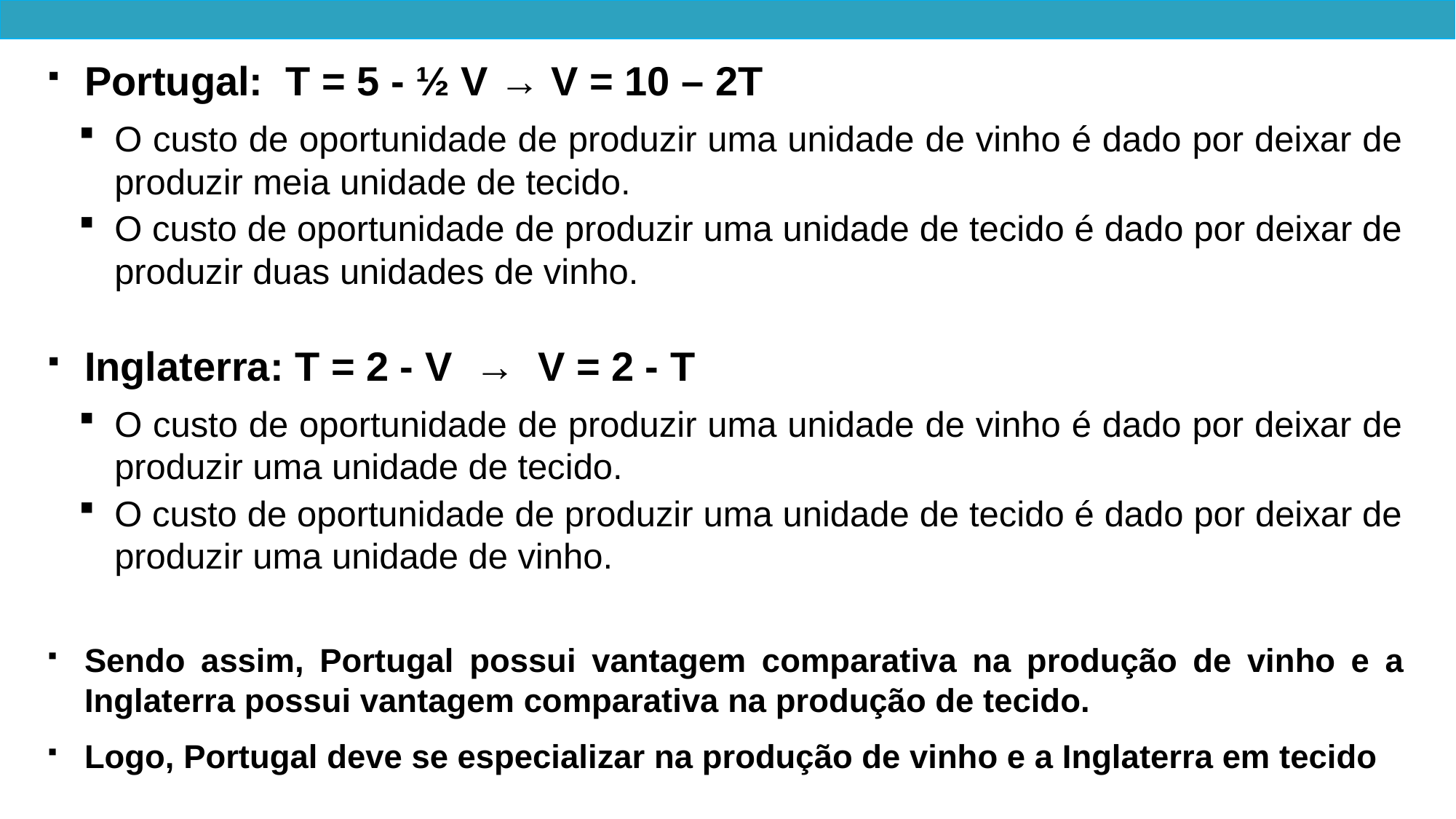

Portugal:  T = 5 - ½ V → V = 10 – 2T

O custo de oportunidade de produzir uma unidade de vinho é dado por deixar de produzir meia unidade de tecido.
O custo de oportunidade de produzir uma unidade de tecido é dado por deixar de produzir duas unidades de vinho.

Inglaterra: T = 2 - V  →  V = 2 - T

O custo de oportunidade de produzir uma unidade de vinho é dado por deixar de produzir uma unidade de tecido.
O custo de oportunidade de produzir uma unidade de tecido é dado por deixar de produzir uma unidade de vinho.

Sendo assim, Portugal possui vantagem comparativa na produção de vinho e a Inglaterra possui vantagem comparativa na produção de tecido.

Logo, Portugal deve se especializar na produção de vinho e a Inglaterra em tecido